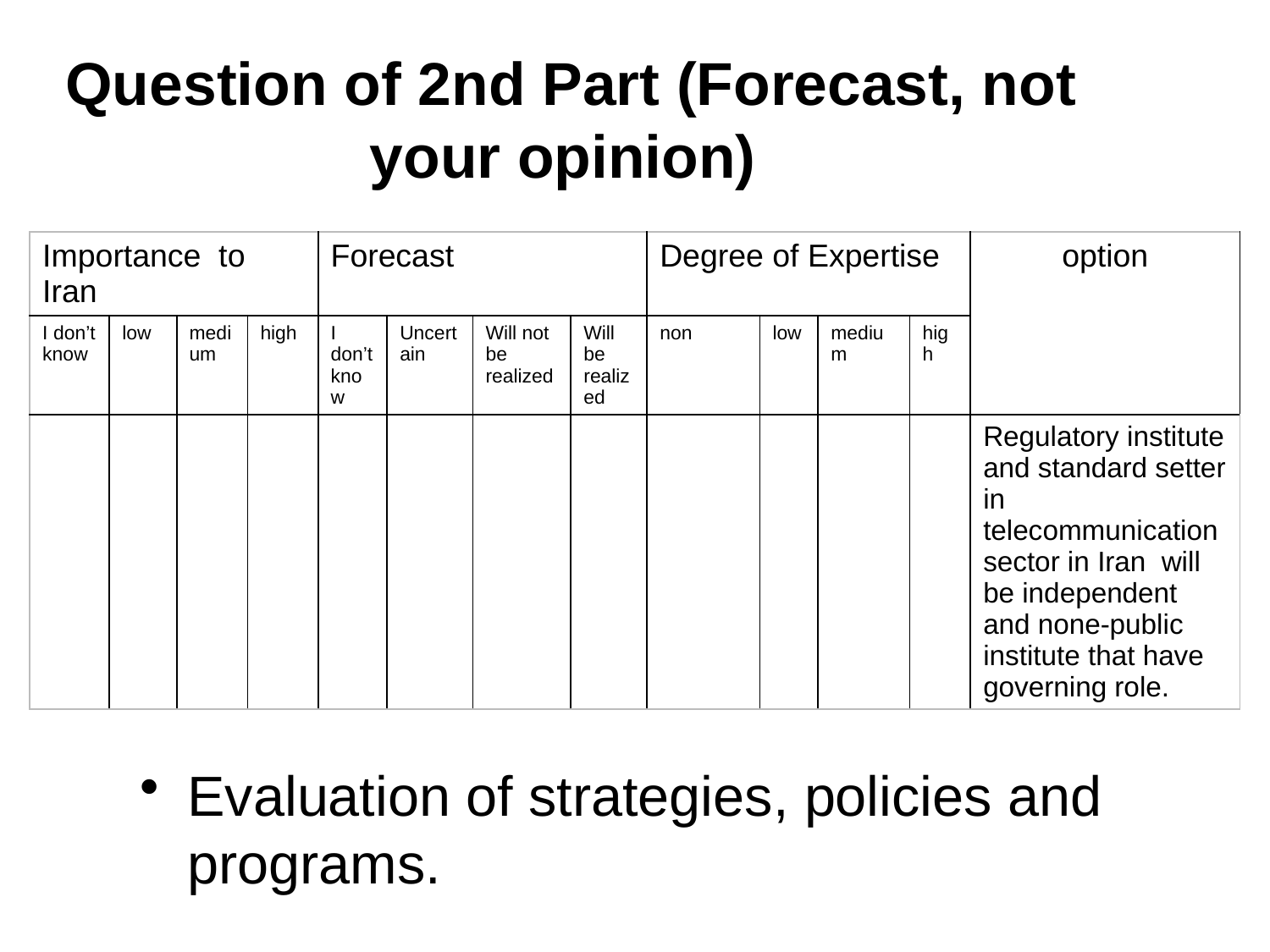

Question of 2nd Part (Forecast, not your opinion)
| Importance to Iran |  |  |  | Forecast |  |  |  | Degree of Expertise |  |  |  | option |
| --- | --- | --- | --- | --- | --- | --- | --- | --- | --- | --- | --- | --- |
| I don’t know | low | medium | high | I don’t know | Uncertain | Will not be realized | Will be realized | non | low | medium | high |  |
|  |  |  |  |  |  |  |  |  |  |  |  | Regulatory institute and standard setter in telecommunication sector in Iran will be independent and none-public institute that have governing role. |
Evaluation of strategies, policies and programs.